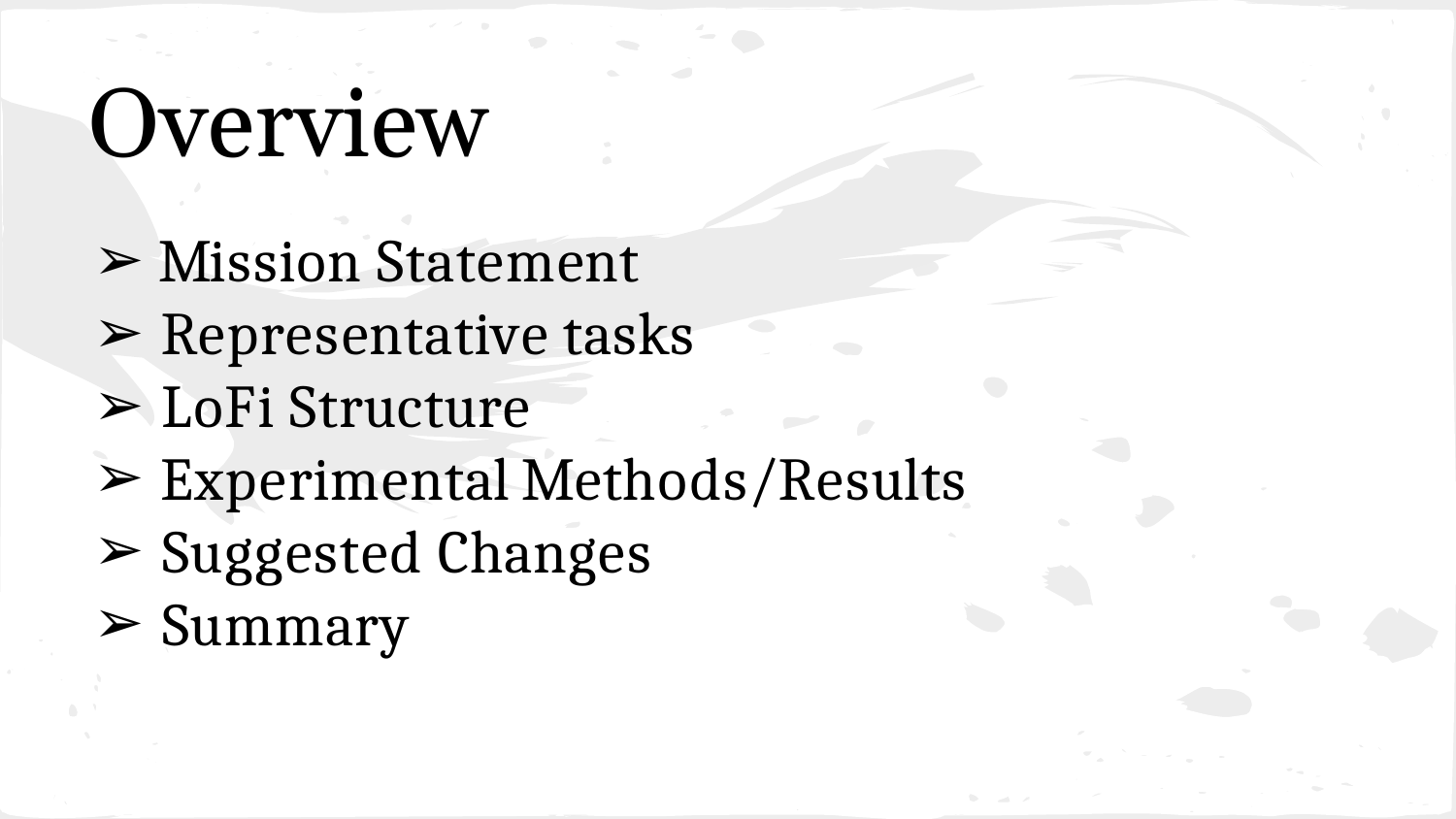

# Overview
Mission Statement
Representative tasks
LoFi Structure
Experimental Methods/Results
Suggested Changes
Summary